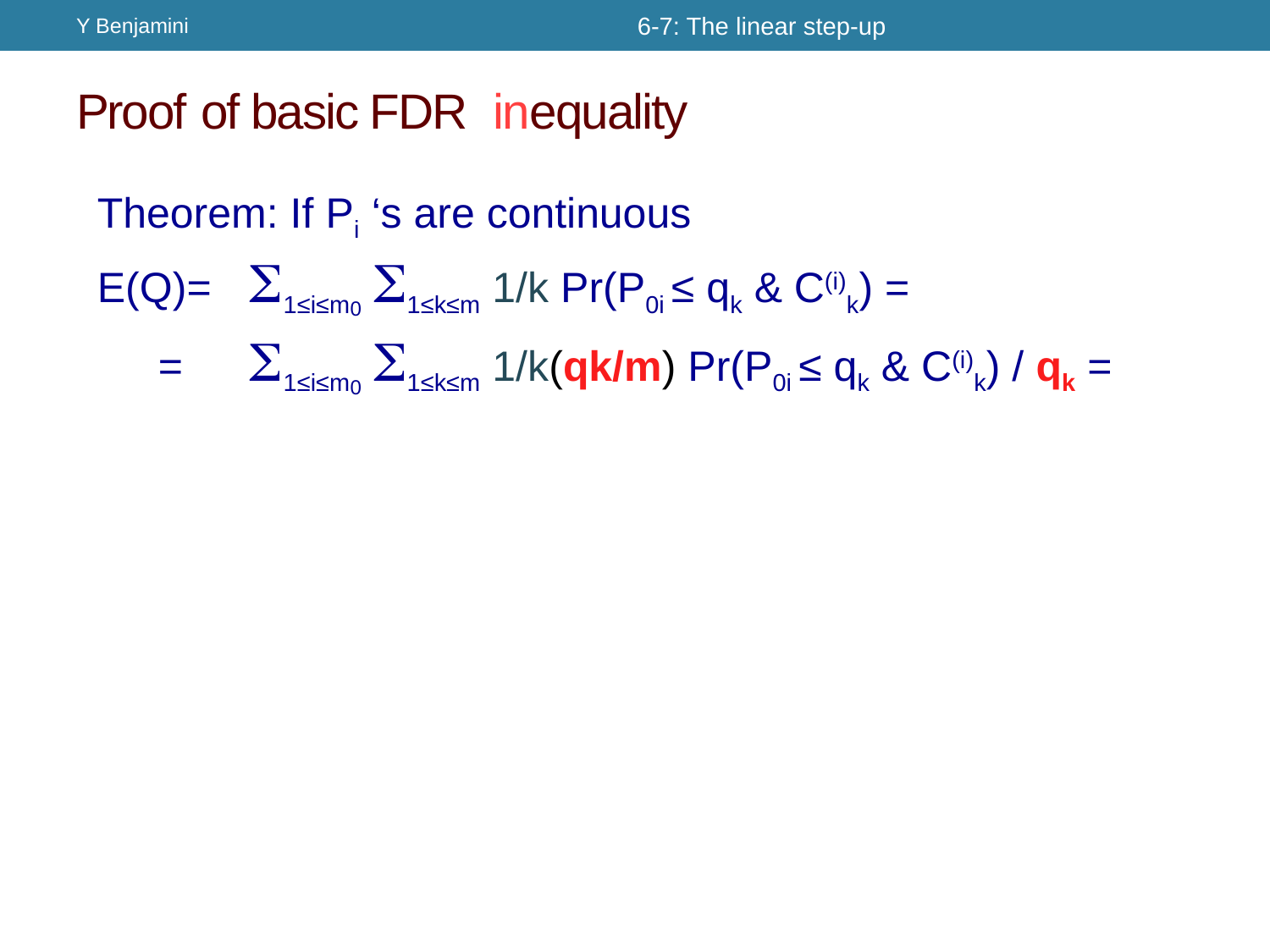

Y Benjamini
6-7: The linear step-up
# Proof of basic FDR  inequality
Theorem: If Pi ‘s are continuous
E(Q)=	Σ1≤i≤m0 Σ1≤k≤m 1/k Pr(P0i ≤ qk & C(i)k) =
	   =	Σ1≤i≤m0 Σ1≤k≤m 1/k(qk/m) Pr(P0i ≤ qk & C(i)k) / qk =